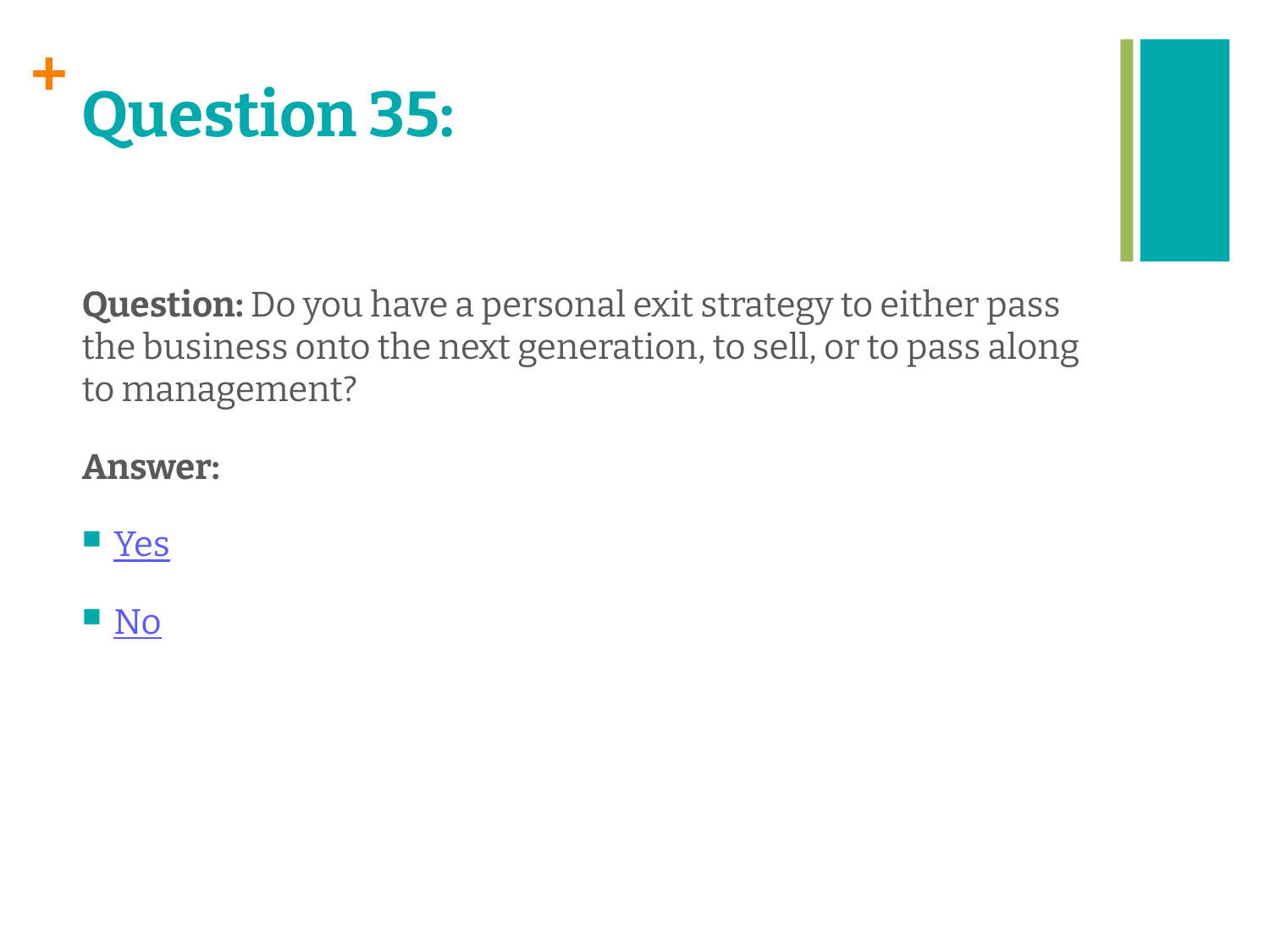

# Question 35:
Question: Do you have a personal exit strategy to either pass the business onto the next generation, to sell, or to pass along to management?
Answer:
Yes
No